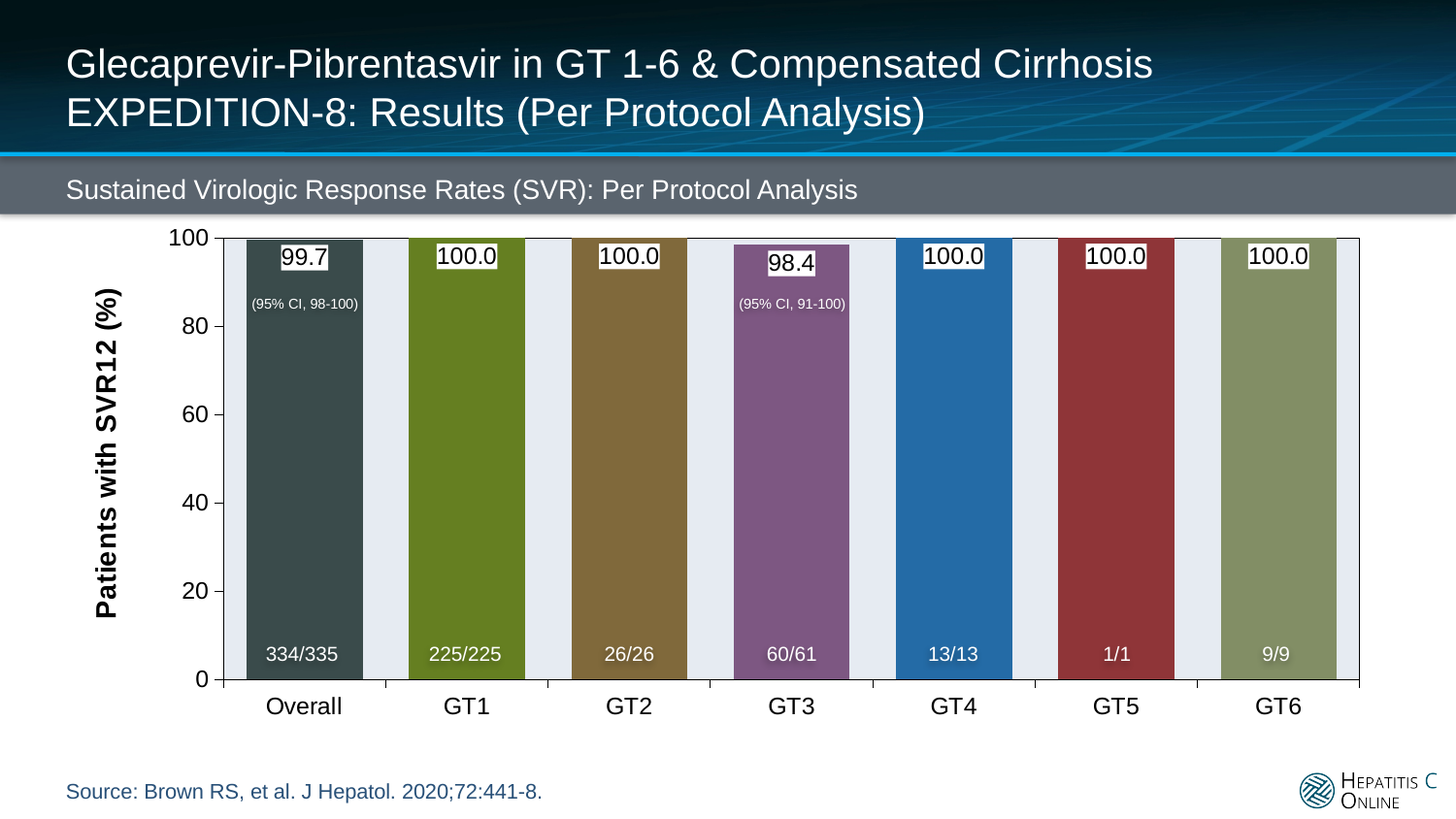

# Glecaprevir-Pibrentasvir in GT 1-6 & Compensated Cirrhosis EXPEDITION-8: Results (Per Protocol Analysis)
Sustained Virologic Response Rates (SVR): Per Protocol Analysis

### Chart

| Category | SVR12 (PP) |
|---|---|
| Overall | 99.7 |
| GT1 | 100.0 |
| GT2 | 100.0 |
| GT3 | 98.4 |
| GT4 | 100.0 |
| GT5 | 100.0 |
| GT6 | 100.0 |
(95% CI, 98-100)
(95% CI, 91-100)
26/26
60/61
334/335
225/225
13/13
1/1
9/9
Source: Brown RS, et al. J Hepatol. 2020;72:441-8.